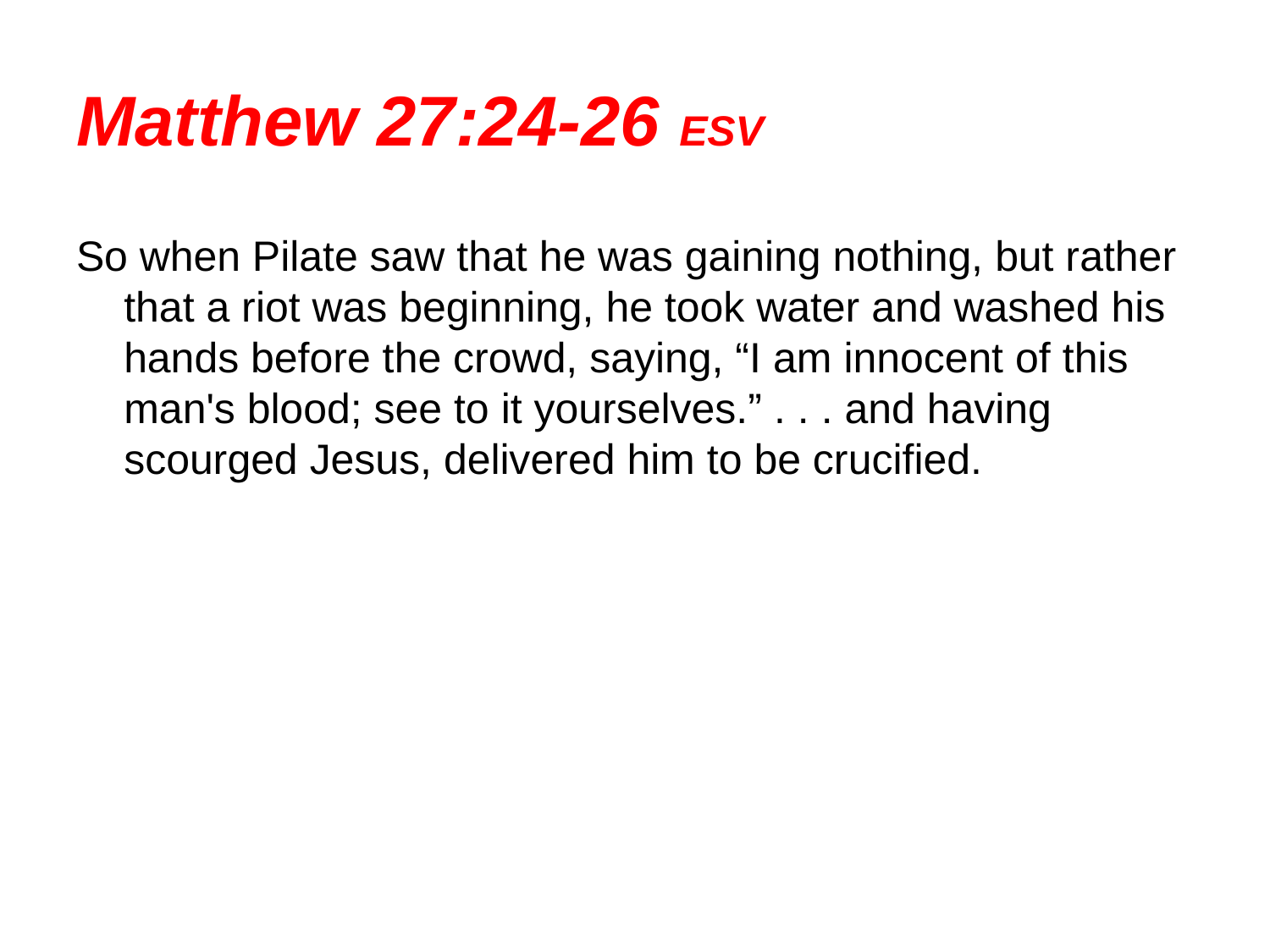

# Matthew 27:24-26 ESV
So when Pilate saw that he was gaining nothing, but rather that a riot was beginning, he took water and washed his hands before the crowd, saying, “I am innocent of this man's blood; see to it yourselves.” . . . and having scourged Jesus, delivered him to be crucified.